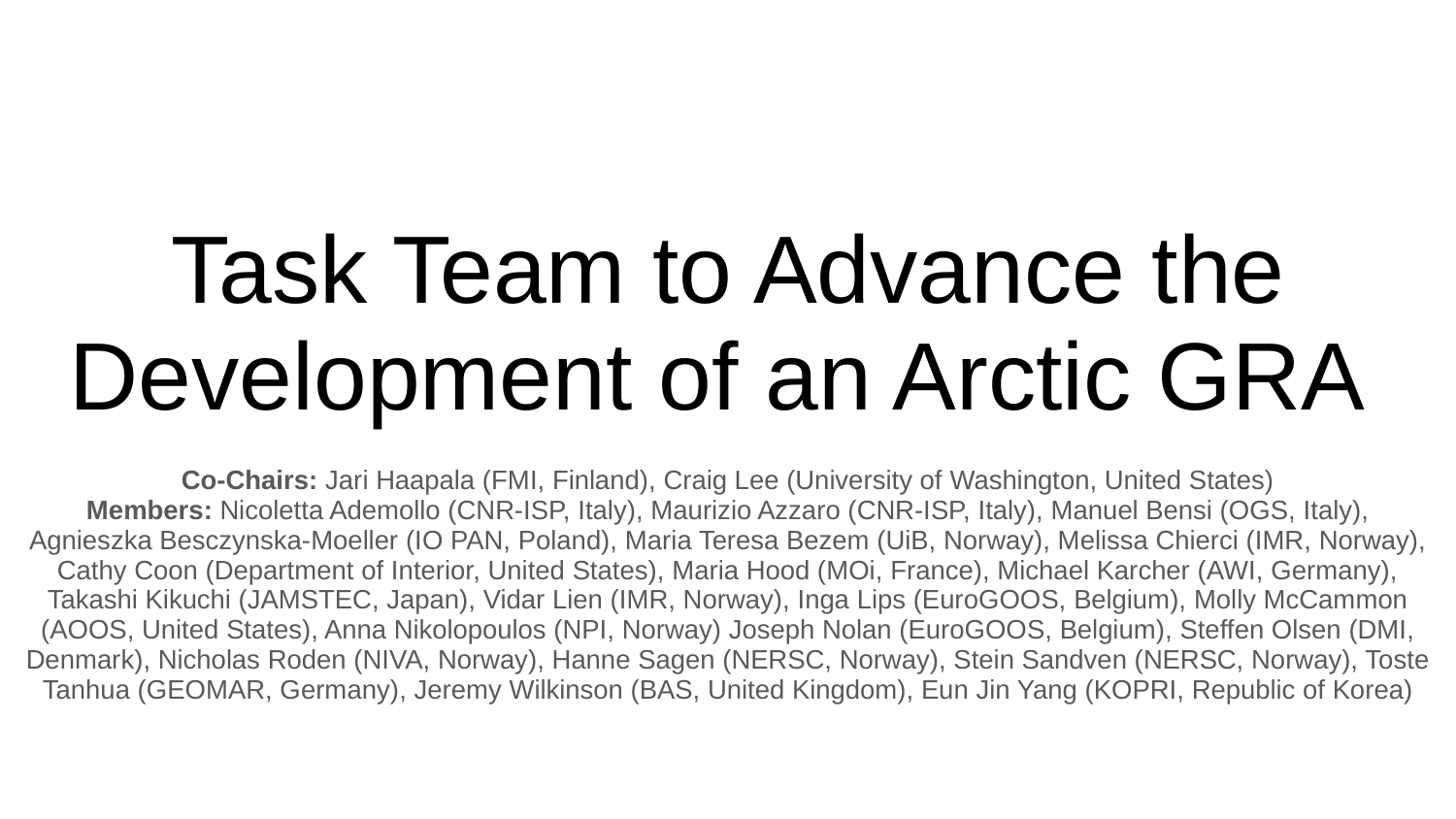

# Task Team to Advance the Development of an Arctic GRA
Co-Chairs: Jari Haapala (FMI, Finland), Craig Lee (University of Washington, United States)
Members: Nicoletta Ademollo (CNR-ISP, Italy), Maurizio Azzaro (CNR-ISP, Italy), Manuel Bensi (OGS, Italy), Agnieszka Besczynska-Moeller (IO PAN, Poland), Maria Teresa Bezem (UiB, Norway), Melissa Chierci (IMR, Norway), Cathy Coon (Department of Interior, United States), Maria Hood (MOi, France), Michael Karcher (AWI, Germany), Takashi Kikuchi (JAMSTEC, Japan), Vidar Lien (IMR, Norway), Inga Lips (EuroGOOS, Belgium), Molly McCammon (AOOS, United States), Anna Nikolopoulos (NPI, Norway) Joseph Nolan (EuroGOOS, Belgium), Steffen Olsen (DMI, Denmark), Nicholas Roden (NIVA, Norway), Hanne Sagen (NERSC, Norway), Stein Sandven (NERSC, Norway), Toste Tanhua (GEOMAR, Germany), Jeremy Wilkinson (BAS, United Kingdom), Eun Jin Yang (KOPRI, Republic of Korea)